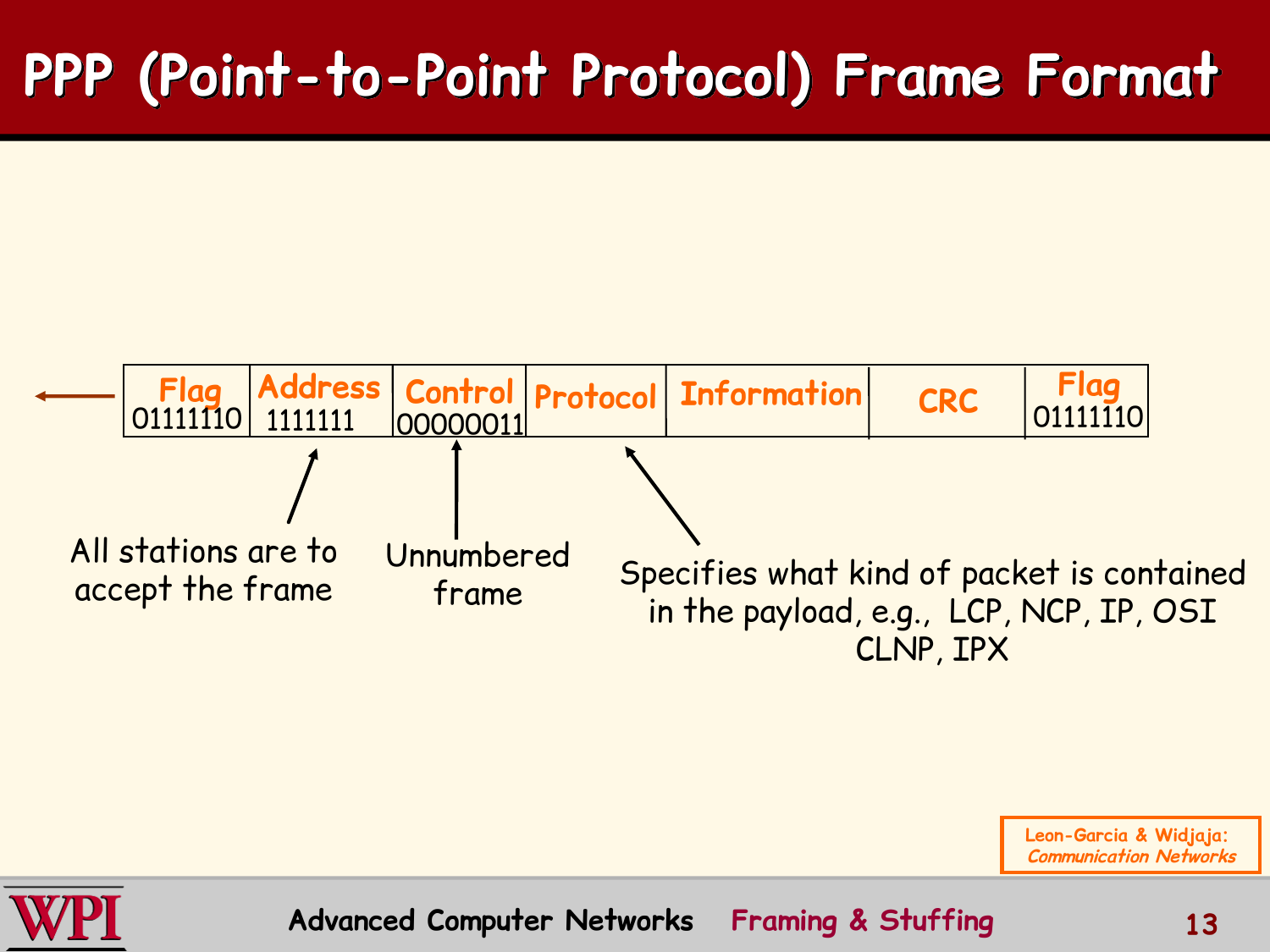

# PPP (Point-to-Point Protocol) Frame Format
Flag
Address
Flag

Control
Information

Protocol
CRC
01111110
01111110

1111111
00000011

All stations are to
accept the frame
Unnumbered frame
Specifies what kind of packet is contained in the payload, e.g.,  LCP, NCP, IP, OSI CLNP, IPX
Leon-Garcia & Widjaja:
Communication Networks
Advanced Computer Networks   Framing & Stuffing
13